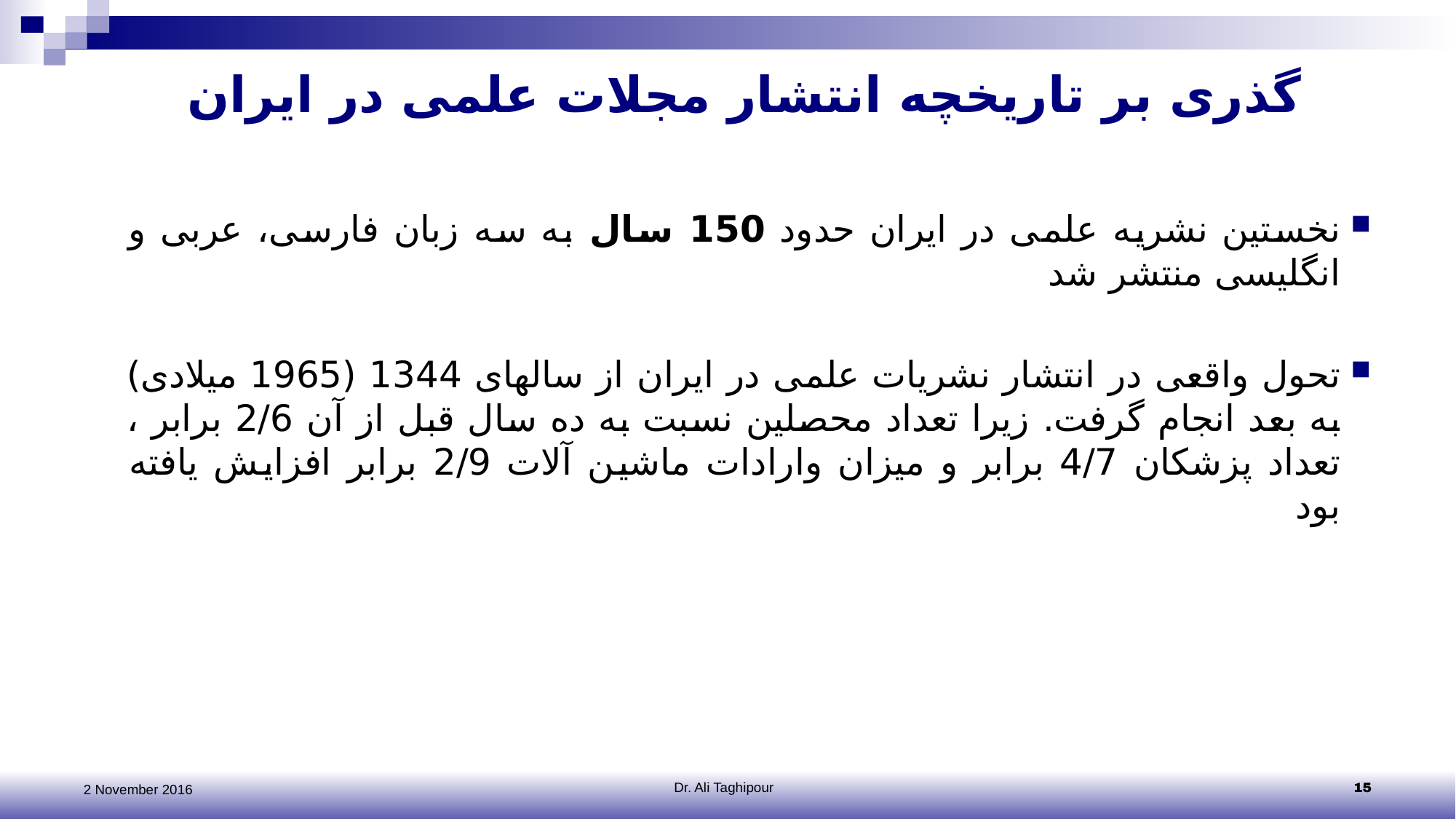

# گذری بر تاریخچه انتشار مجلات علمی در ایران
نخستین نشریه علمی در ایران حدود 150 سال به سه زبان فارسی، عربی و انگلیسی منتشر شد

تحول واقعی در انتشار نشریات علمی در ایران از سالهای 1344 (1965 میلادی) به بعد انجام گرفت. زیرا تعداد محصلین نسبت به ده سال قبل از آن 2/6 برابر ، تعداد پزشکان 4/7 برابر و میزان وارادات ماشین آلات 2/9 برابر افزایش یافته بود

2 November 2016
Dr. Ali Taghipour
15